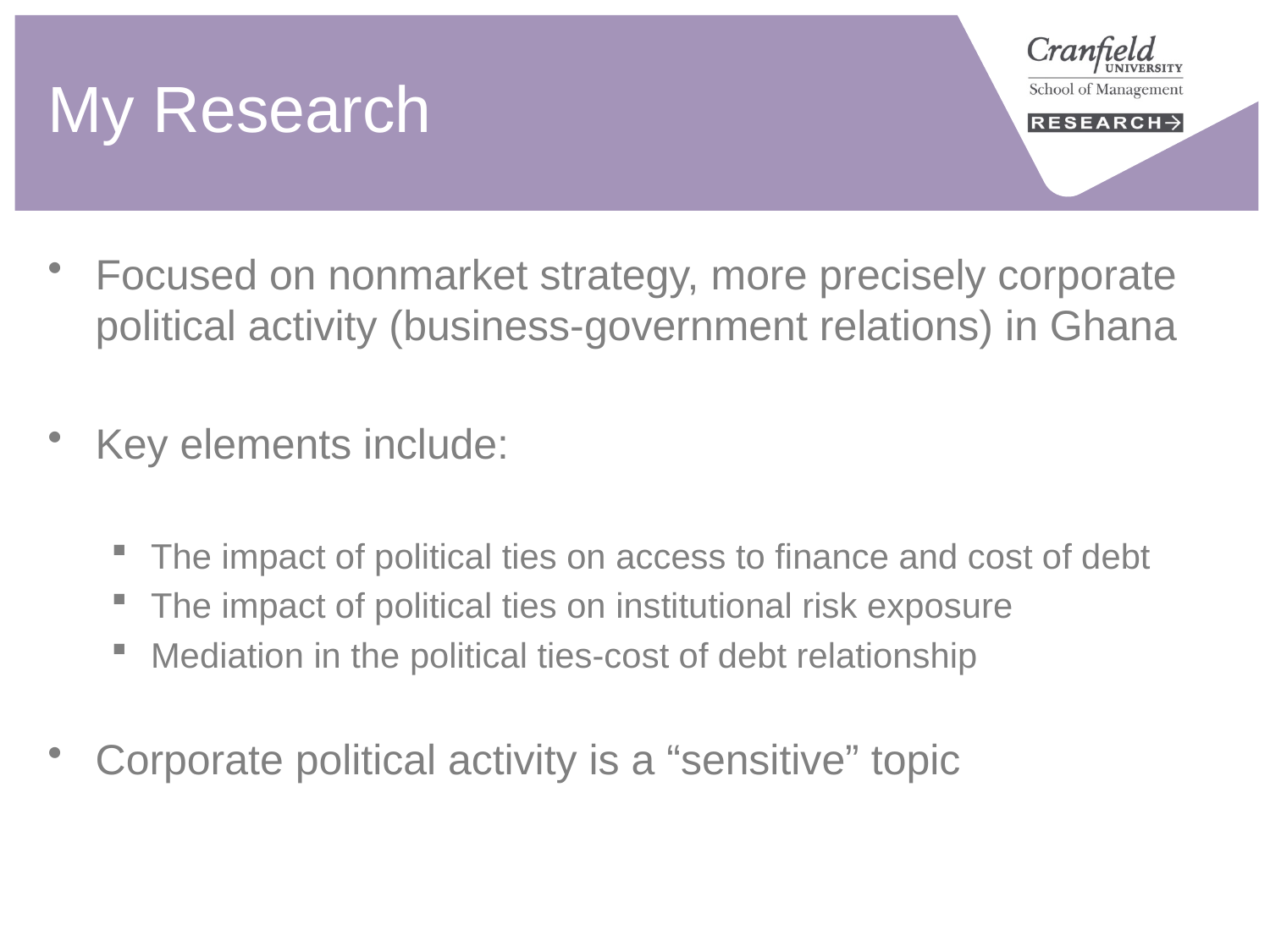

# My Research
Focused on nonmarket strategy, more precisely corporate political activity (business-government relations) in Ghana

Key elements include:

The impact of political ties on access to finance and cost of debt
The impact of political ties on institutional risk exposure
Mediation in the political ties-cost of debt relationship

Corporate political activity is a “sensitive” topic